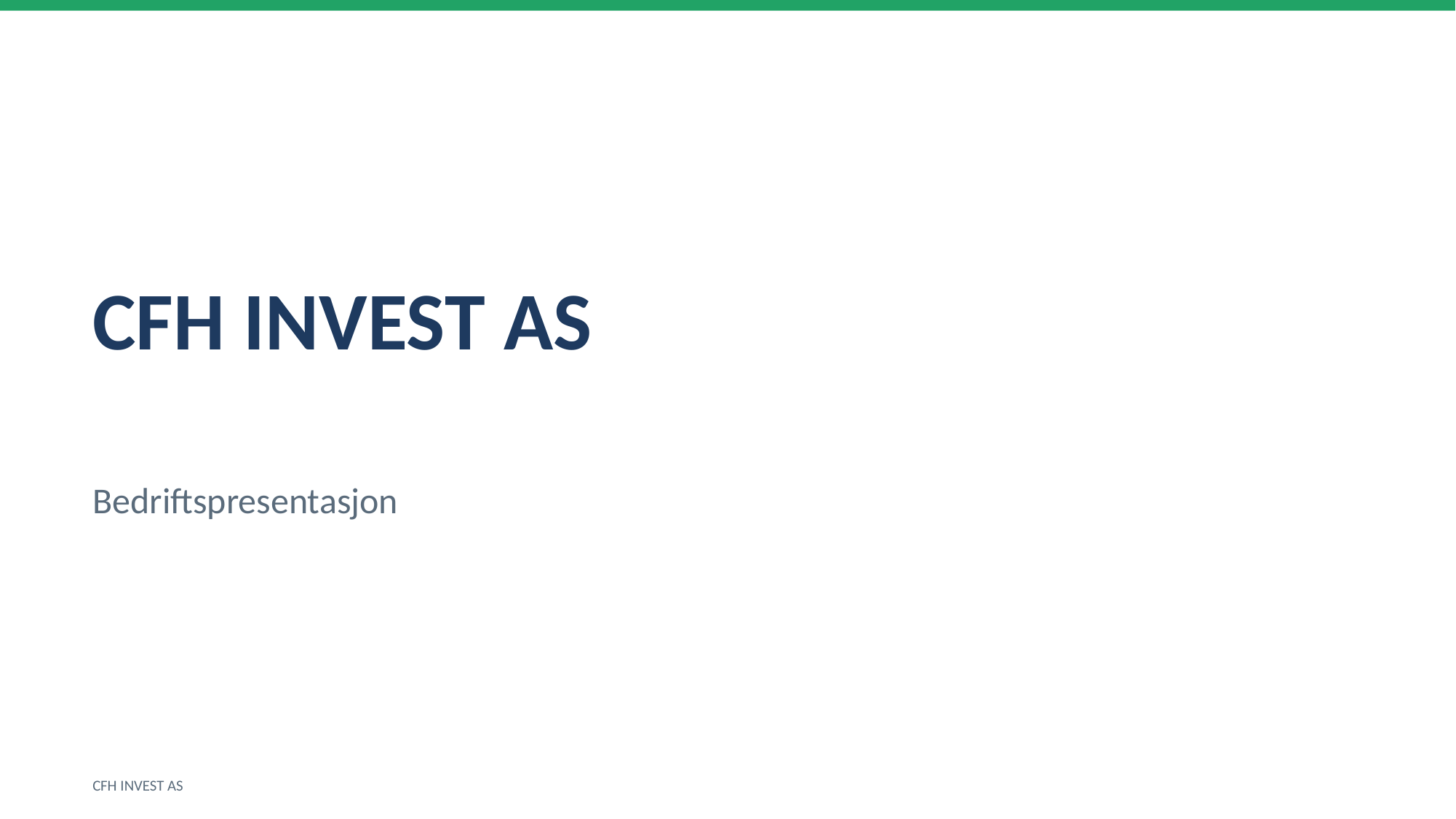

CFH INVEST AS
Bedriftspresentasjon
CFH INVEST AS